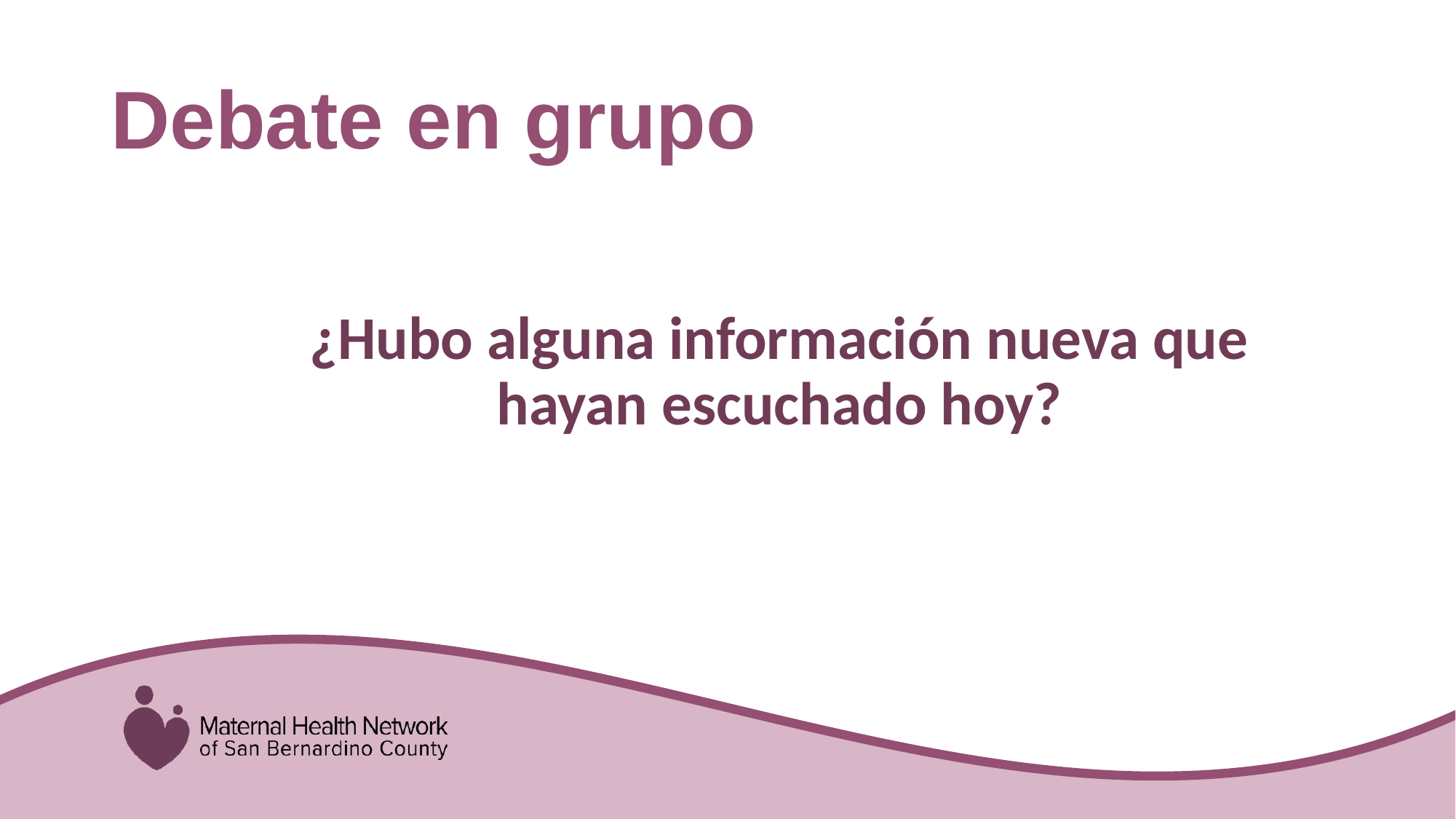

# Debate en grupo

¿Hubo alguna información nueva que hayan escuchado hoy?